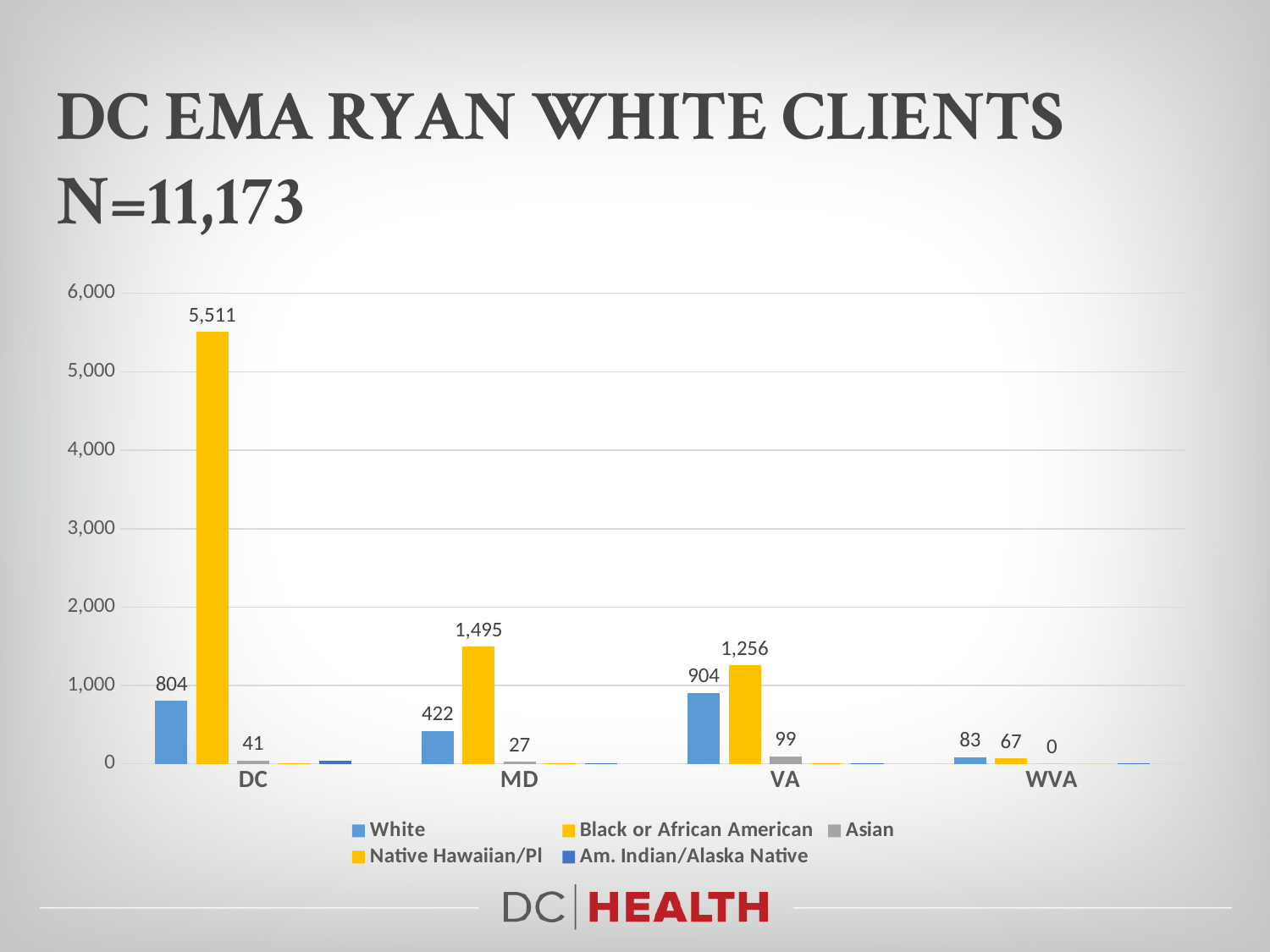

# Dc EMA ryan white clients n=11,173

### Chart

| Category | White  | Black or African American | Asian  | Native Hawaiian/Pl  | Am. Indian/Alaska Native  |
|---|---|---|---|---|---|
| DC | 804.0 | 5511.0 | 41.0 | 9.0 | 37.0 |
| MD | 422.0 | 1495.0 | 27.0 | 2.0 | 4.0 |
| VA | 904.0 | 1256.0 | 99.0 | 5.0 | 6.0 |
| WVA | 83.0 | 67.0 | 0.0 | 0.0 | 3.0 |